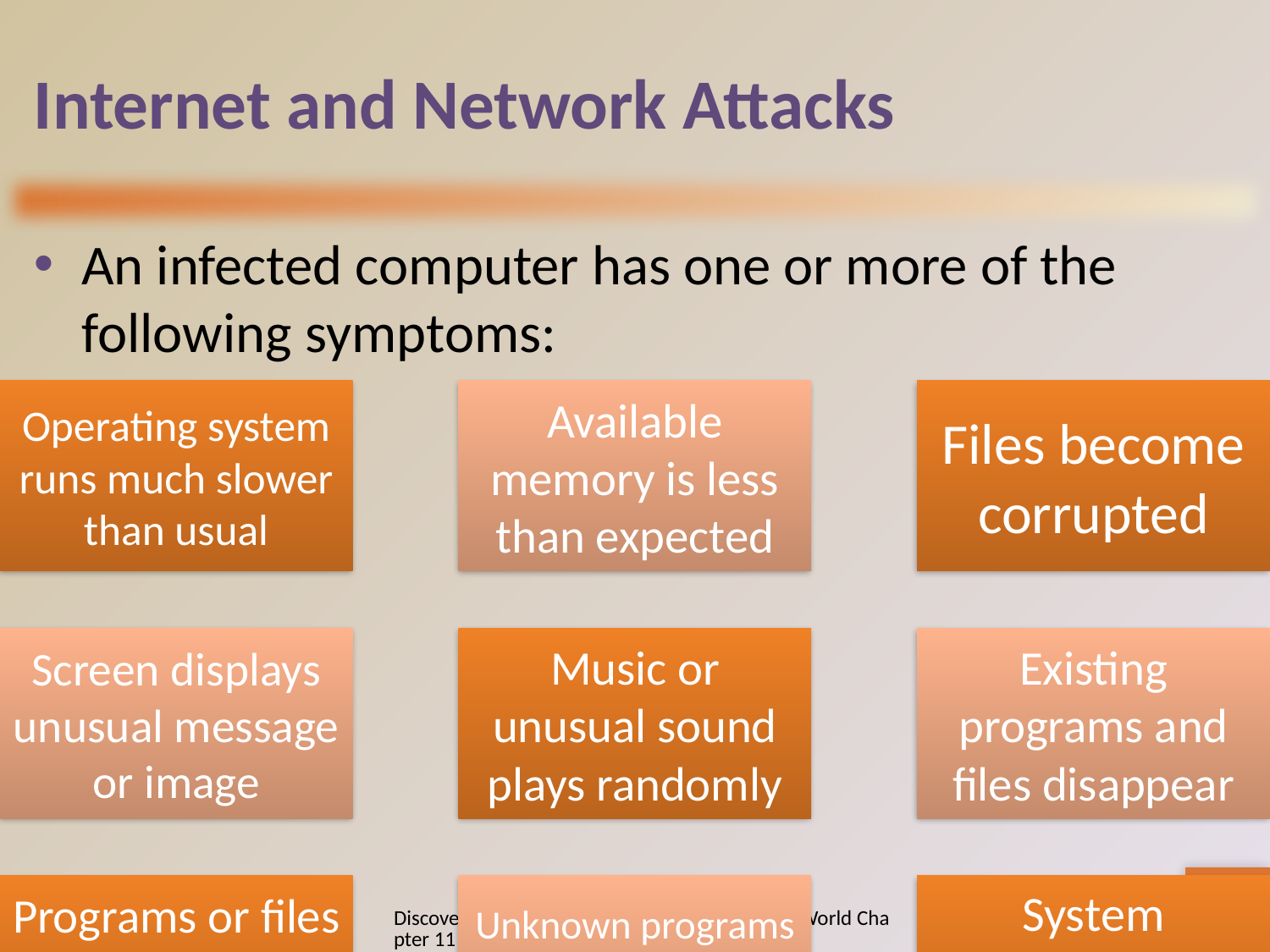

# Internet and Network Attacks
An infected computer has one or more of the following symptoms:
Operating system runs much slower than usual
Available memory is less than expected
Files become corrupted
Screen displays unusual message or image
Music or unusual sound plays randomly
Existing programs and files disappear
9
Discovering Computers 2010: Living in a Digital World Chapter 11
Pages 558 - 559